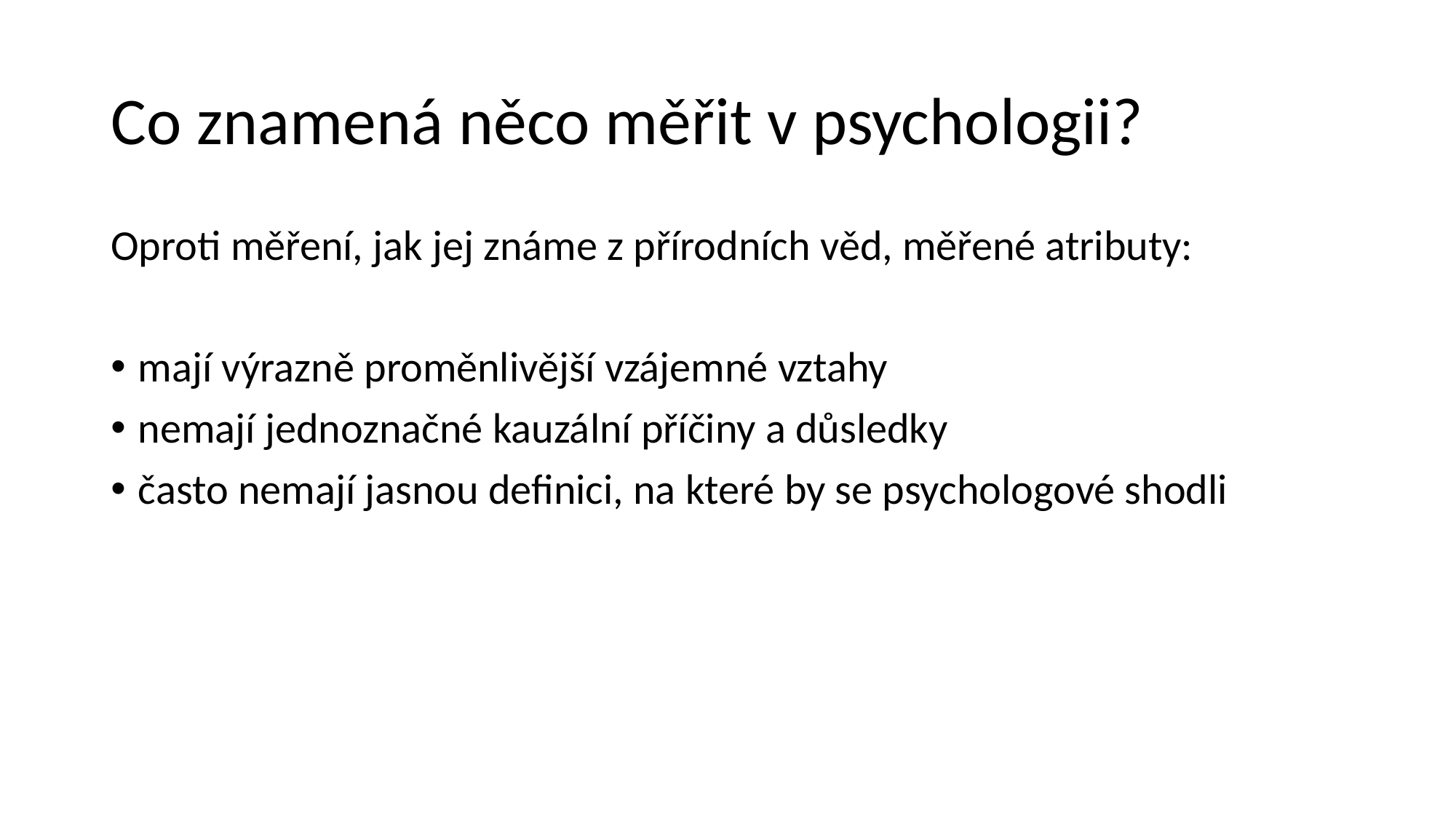

# Co znamená něco měřit v psychologii?
Oproti měření, jak jej známe z přírodních věd, měřené atributy:

mají výrazně proměnlivější vzájemné vztahy
nemají jednoznačné kauzální příčiny a důsledky
často nemají jasnou definici, na které by se psychologové shodli